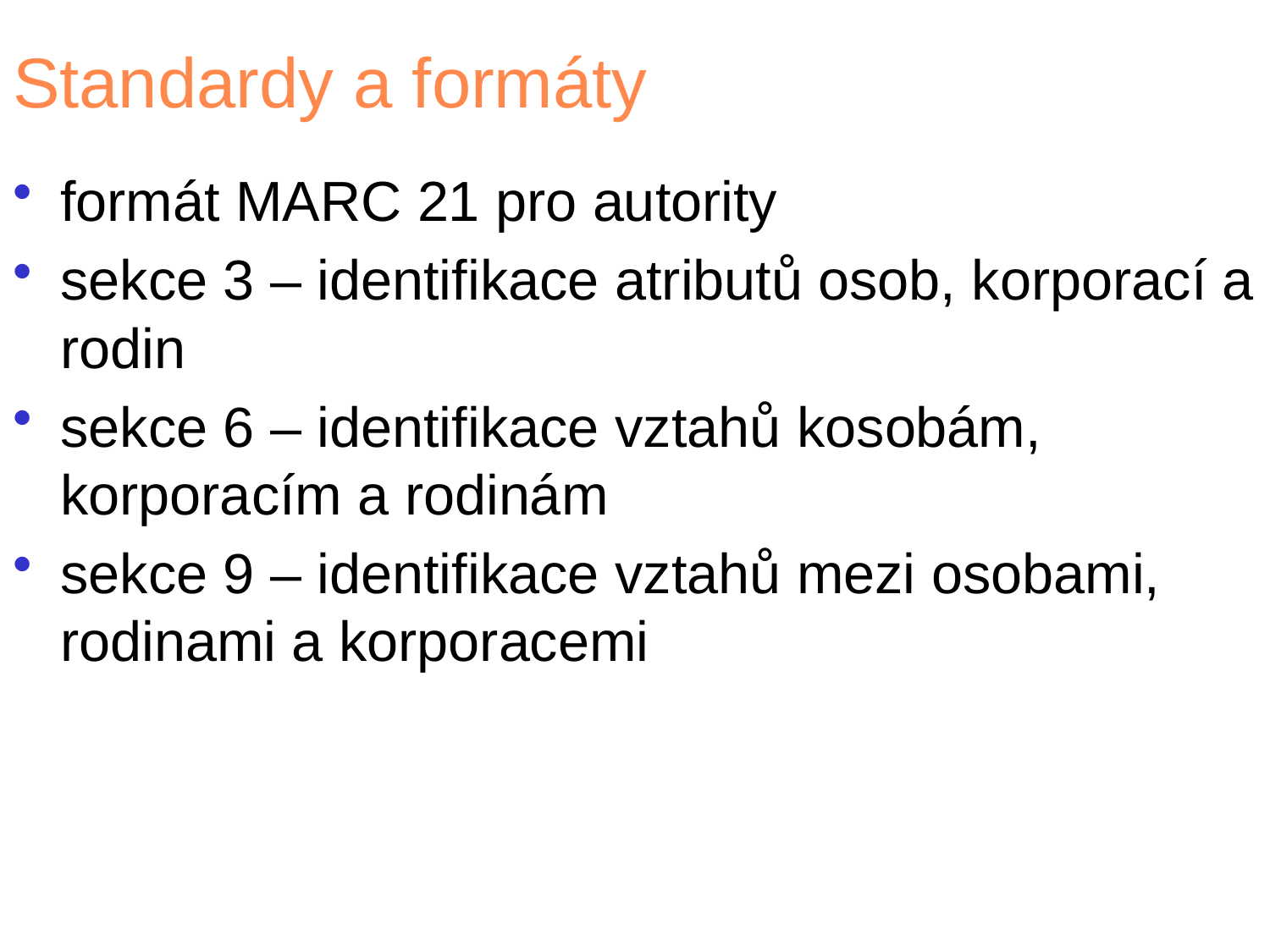

# Standardy a formáty
formát MARC 21 pro autority
sekce 3 – identifikace atributů osob, korporací a rodin
sekce 6 – identifikace vztahů kosobám, korporacím a rodinám
sekce 9 – identifikace vztahů mezi osobami, rodinami a korporacemi